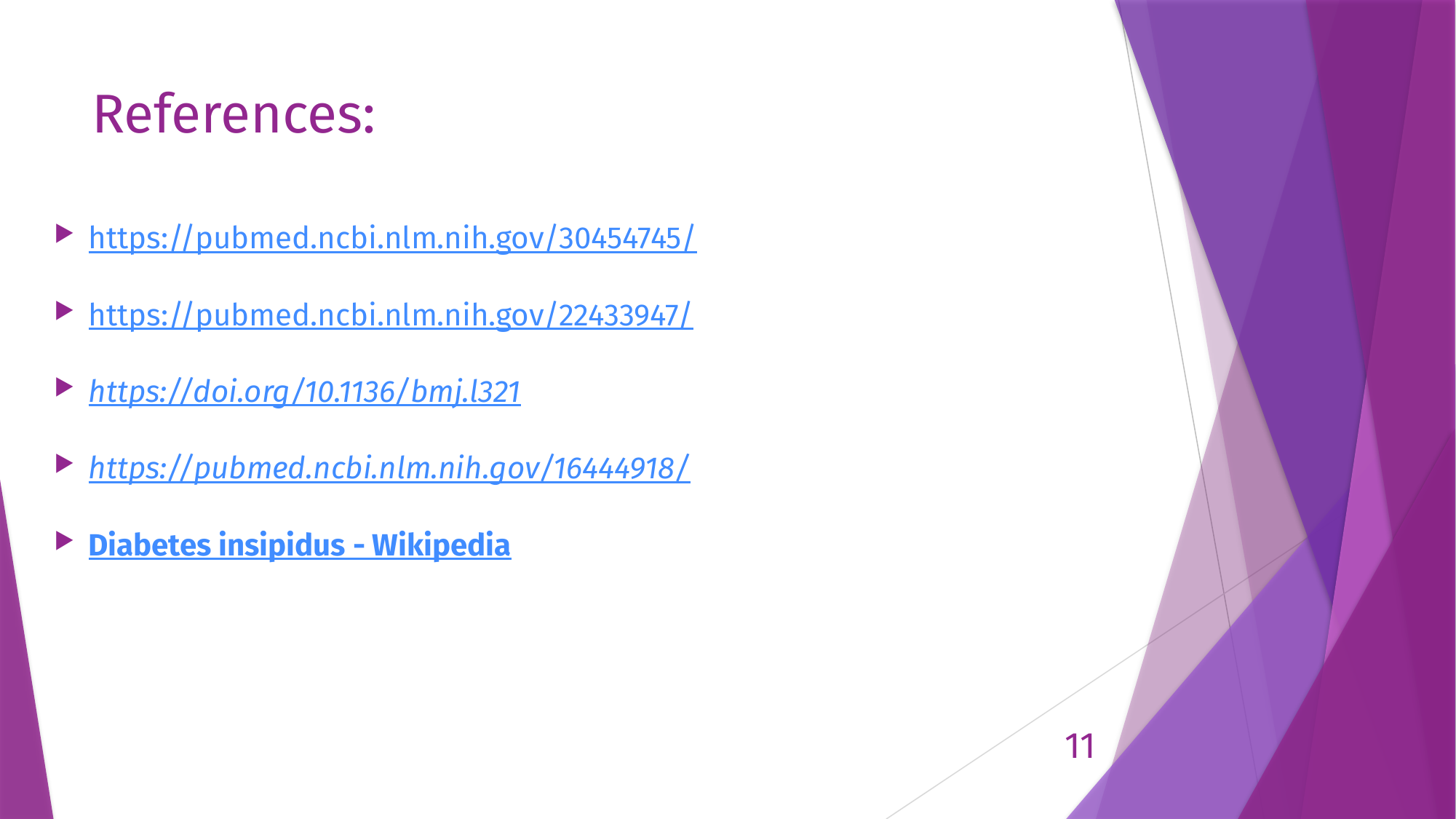

# References:

https://pubmed.ncbi.nlm.nih.gov/30454745/
https://pubmed.ncbi.nlm.nih.gov/22433947/
https://doi.org/10.1136/bmj.l321
https://pubmed.ncbi.nlm.nih.gov/16444918/
Diabetes insipidus - Wikipedia

11